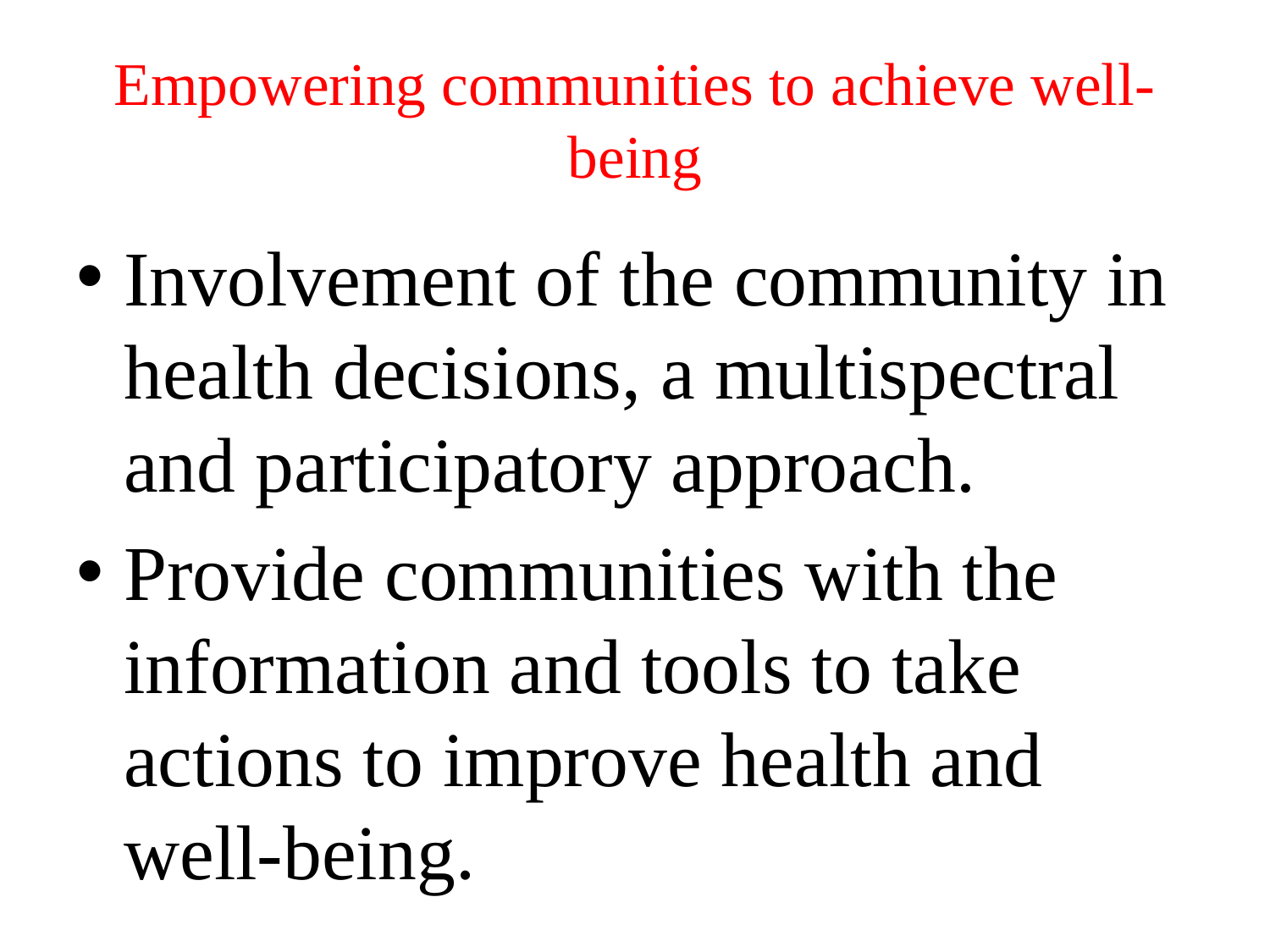

# Empowering communities to achieve well-being
Involvement of the community in health decisions, a multispectral and participatory approach.
Provide communities with the information and tools to take actions to improve health and well-being.